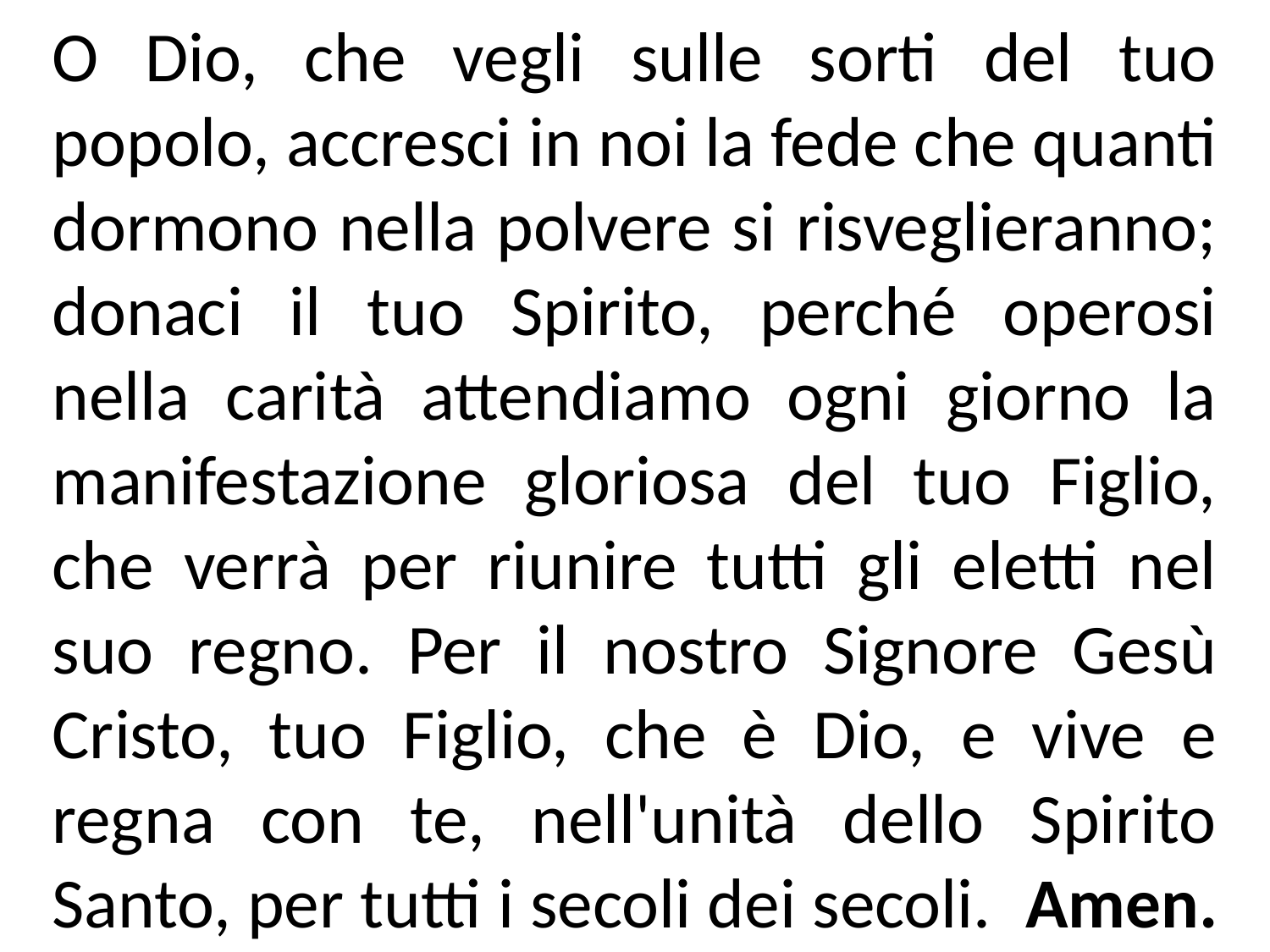

O Dio, che vegli sulle sorti del tuo popolo, accresci in noi la fede che quanti dormono nella polvere si risveglieranno; donaci il tuo Spirito, perché operosi nella carità attendiamo ogni giorno la manifestazione gloriosa del tuo Figlio, che verrà per riunire tutti gli eletti nel suo regno. Per il nostro Signore Gesù Cristo, tuo Figlio, che è Dio, e vive e regna con te, nell'unità dello Spirito Santo, per tutti i secoli dei secoli.  Amen.